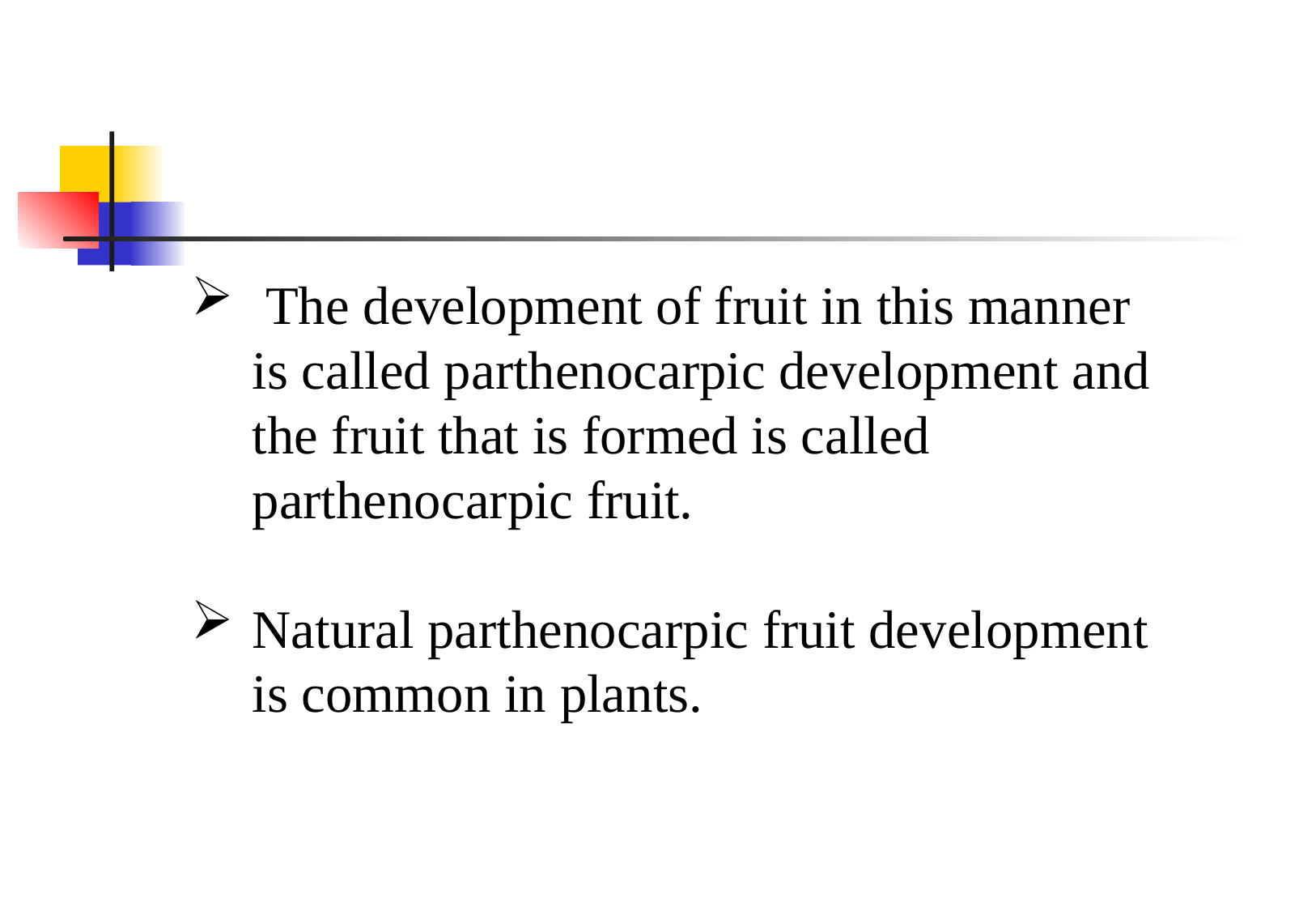

The development of fruit in this manner is called parthenocarpic development and the fruit that is formed is called parthenocarpic fruit.

Natural parthenocarpic fruit development is common in plants.